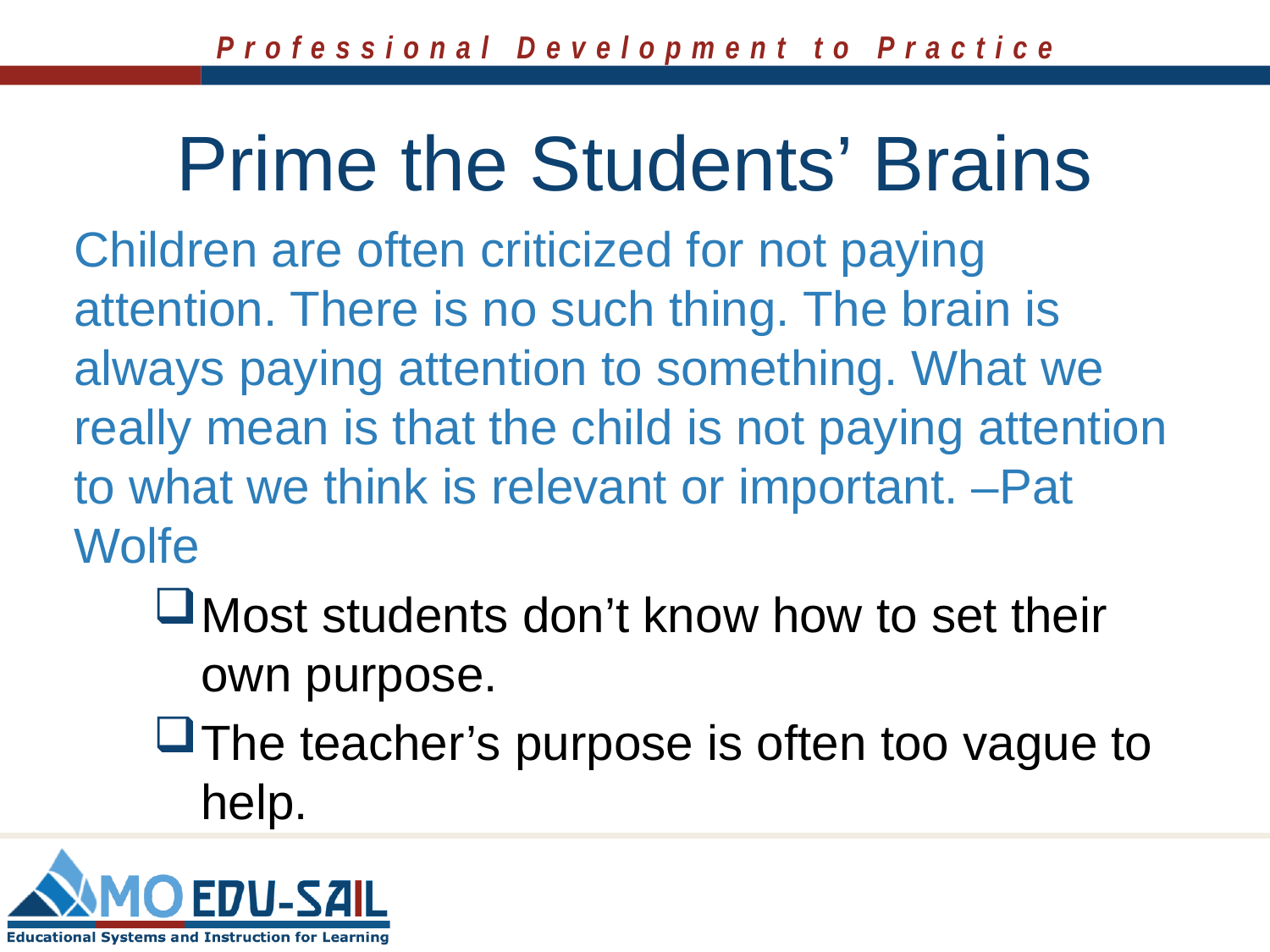

# Prime the Students’ Brains
Children are often criticized for not paying attention. There is no such thing. The brain is always paying attention to something. What we really mean is that the child is not paying attention to what we think is relevant or important. –Pat Wolfe
Most students don’t know how to set their own purpose.
The teacher’s purpose is often too vague to help.